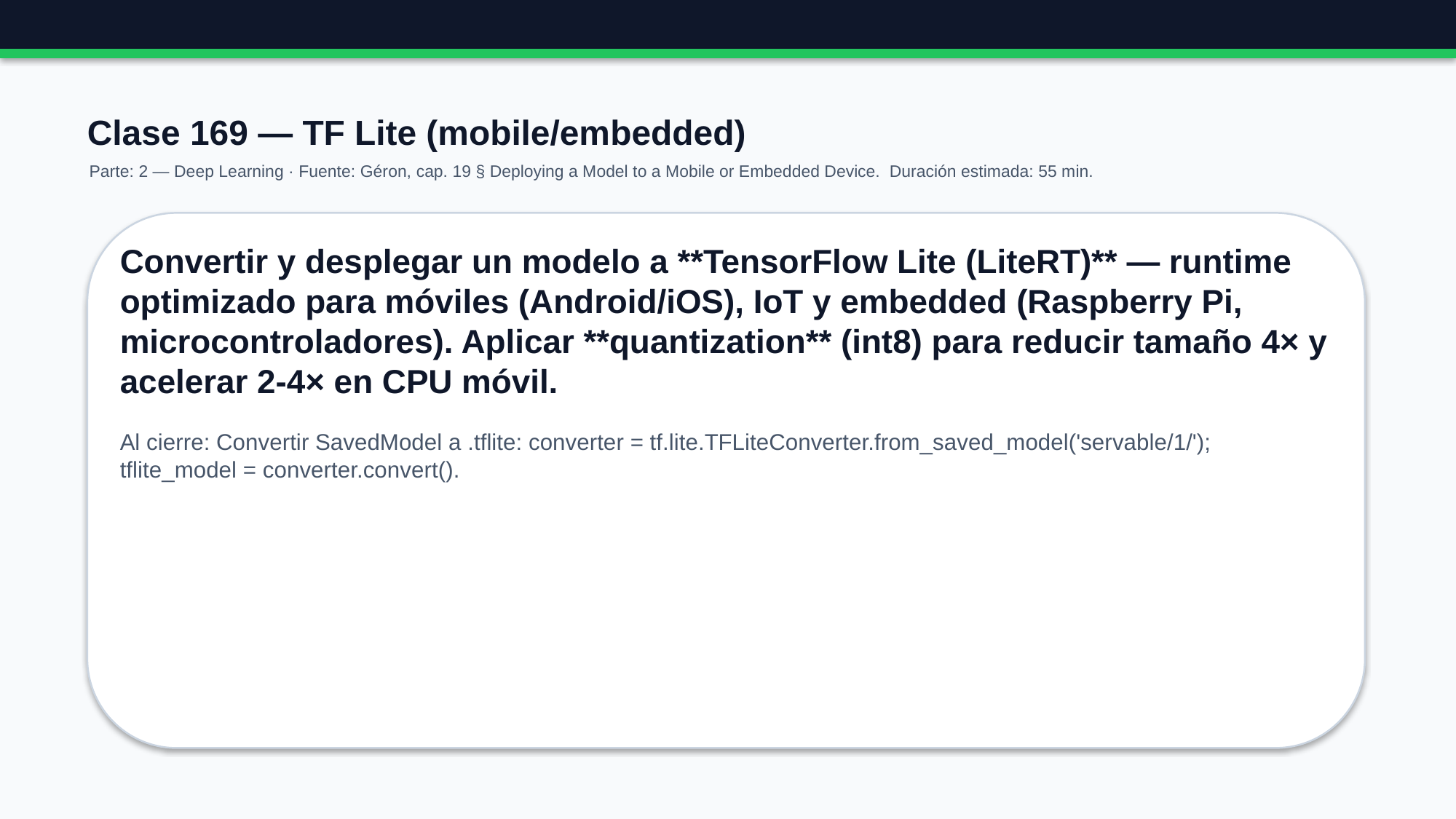

Clase 169 — TF Lite (mobile/embedded)
Parte: 2 — Deep Learning · Fuente: Géron, cap. 19 § Deploying a Model to a Mobile or Embedded Device.  Duración estimada: 55 min.

Convertir y desplegar un modelo a **TensorFlow Lite (LiteRT)** — runtime optimizado para móviles (Android/iOS), IoT y embedded (Raspberry Pi, microcontroladores). Aplicar **quantization** (int8) para reducir tamaño 4× y acelerar 2-4× en CPU móvil.
Al cierre: Convertir SavedModel a .tflite: converter = tf.lite.TFLiteConverter.from_saved_model('servable/1/'); tflite_model = converter.convert().